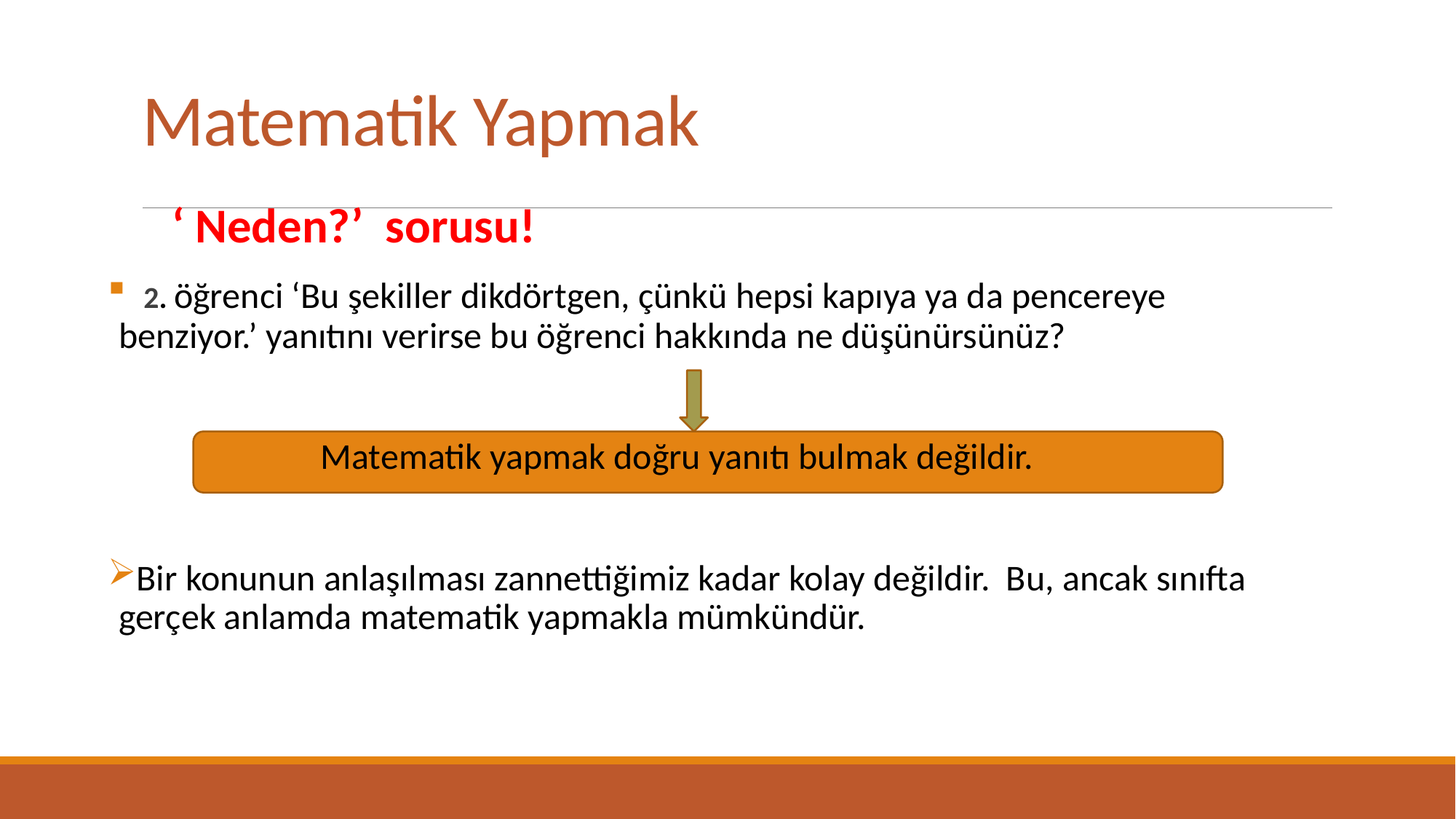

# Matematik Yapmak
      ‘ Neden?’  sorusu!
  2. öğrenci ‘Bu şekiller dikdörtgen, çünkü hepsi kapıya ya da pencereye benziyor.’ yanıtını verirse bu öğrenci hakkında ne düşünürsünüz?

                          Matematik yapmak doğru yanıtı bulmak değildir.

Bir konunun anlaşılması zannettiğimiz kadar kolay değildir.  Bu, ancak sınıfta gerçek anlamda matematik yapmakla mümkündür.